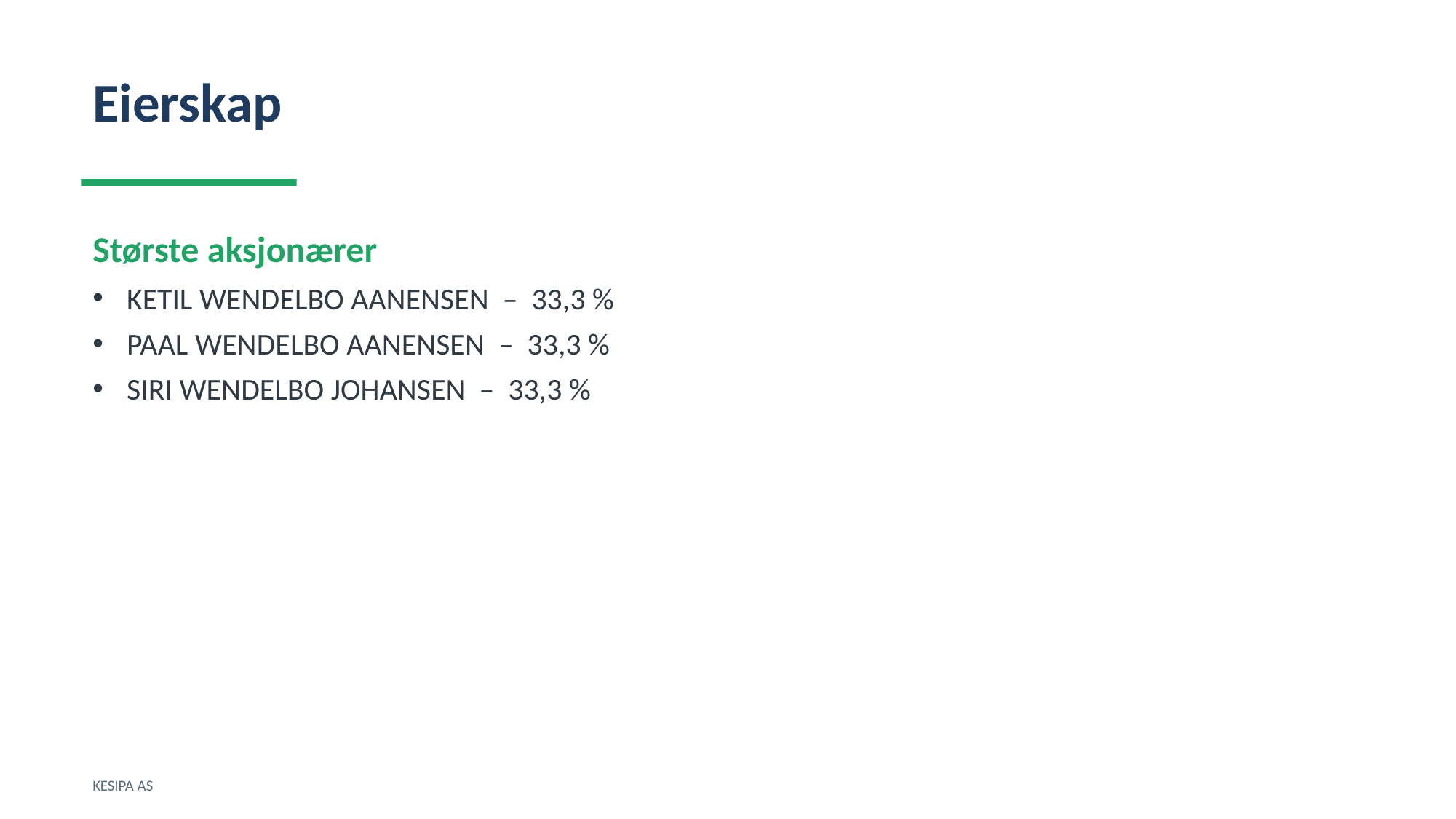

Eierskap

Største aksjonærer
KETIL WENDELBO AANENSEN  –  33,3 %
PAAL WENDELBO AANENSEN  –  33,3 %
SIRI WENDELBO JOHANSEN  –  33,3 %
KESIPA AS